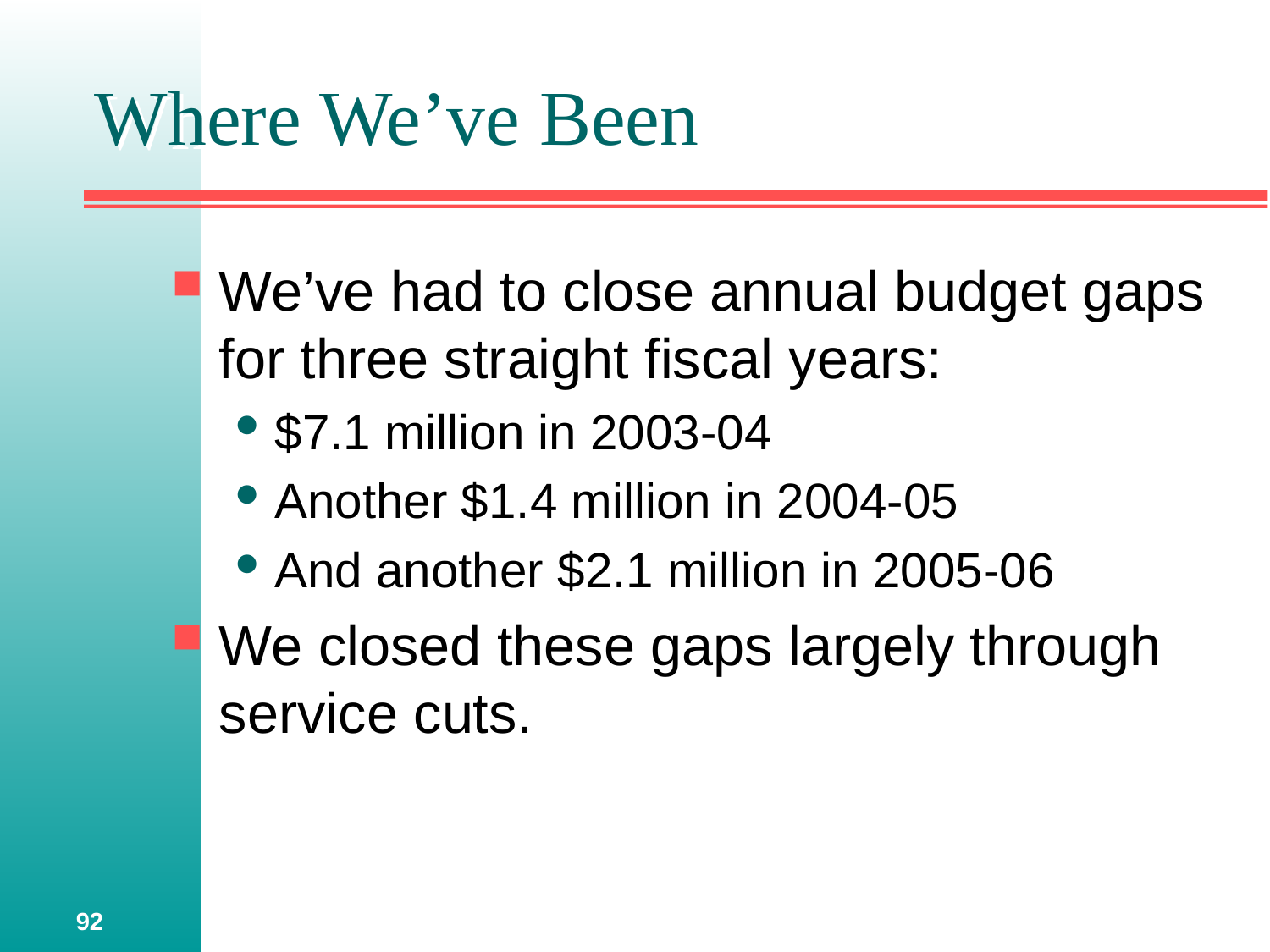

# Where We’ve Been
We’ve had to close annual budget gaps for three straight fiscal years:
$7.1 million in 2003-04
Another $1.4 million in 2004-05
And another $2.1 million in 2005-06
We closed these gaps largely through service cuts.
92